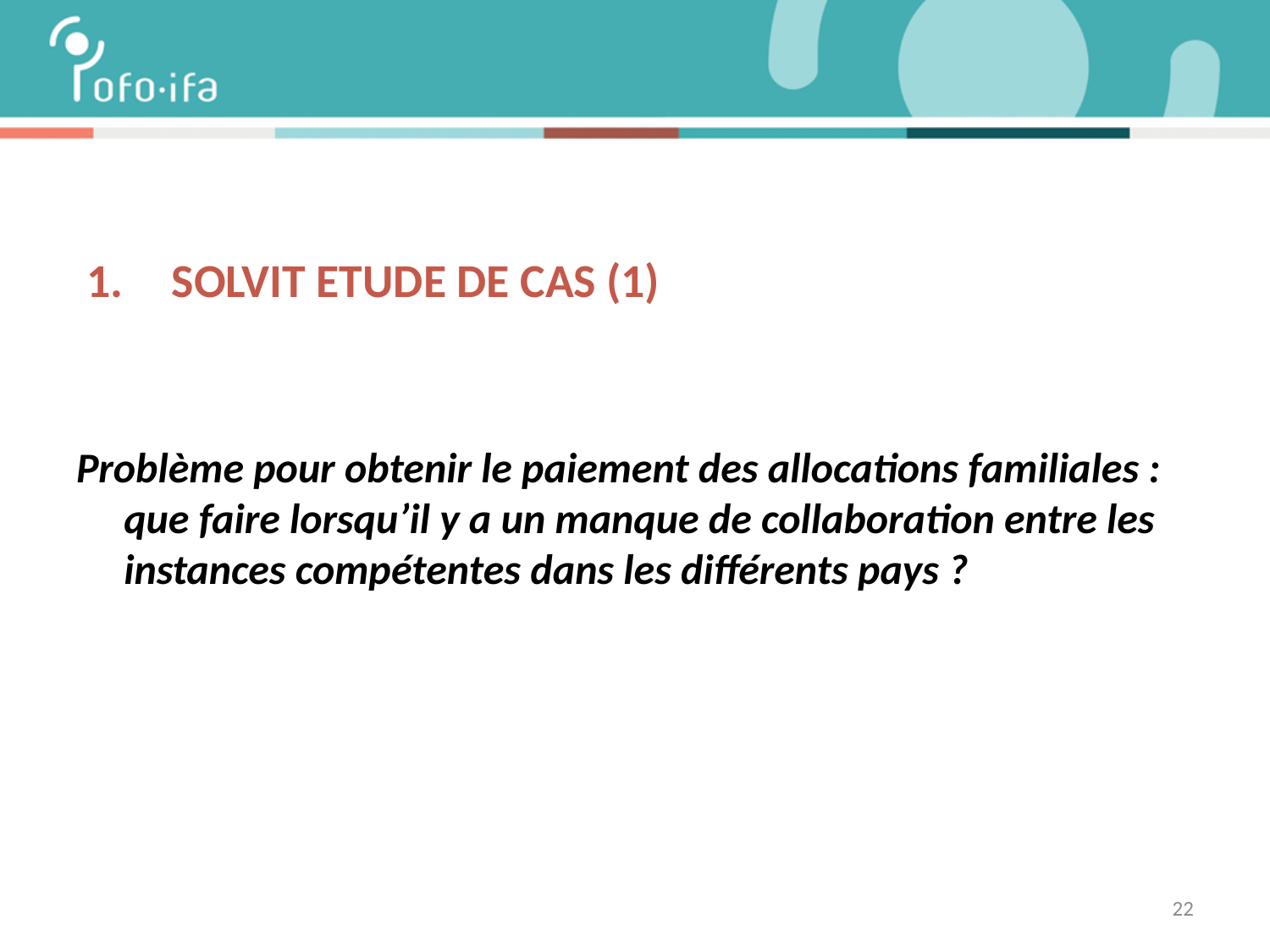

# 1. 	SOLVIT ETUDE DE CAS (1)
Problème pour obtenir le paiement des allocations familiales : que faire lorsqu’il y a un manque de collaboration entre les instances compétentes dans les différents pays ?
22